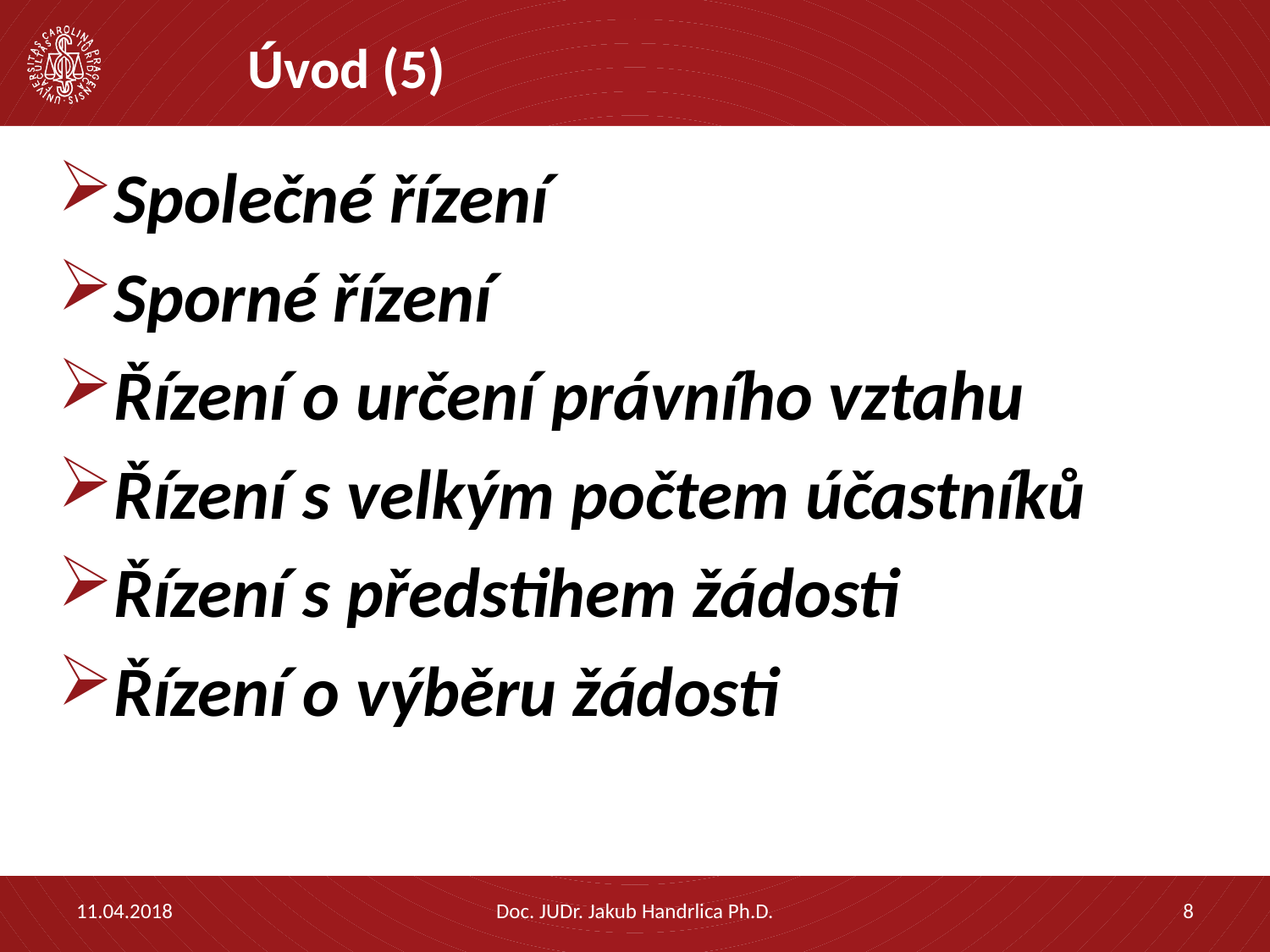

# Úvod (5)
Společné řízení
Sporné řízení
Řízení o určení právního vztahu
Řízení s velkým počtem účastníků
Řízení s předstihem žádosti
Řízení o výběru žádosti

11.04.2018
Doc. JUDr. Jakub Handrlica Ph.D.
8